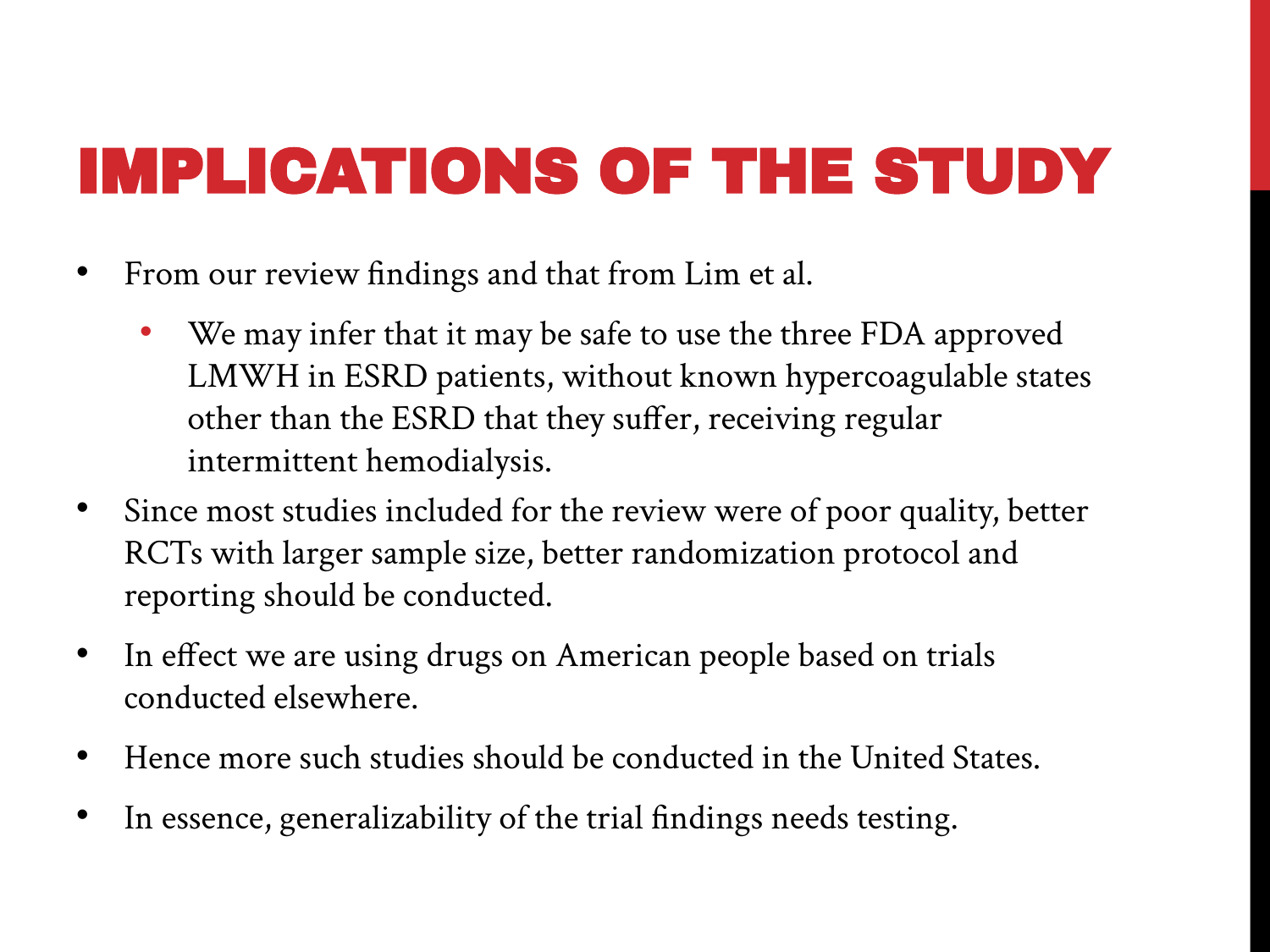

# Implications of the Study
From our review findings and that from Lim et al.
We may infer that it may be safe to use the three FDA approved LMWH in ESRD patients, without known hypercoagulable states other than the ESRD that they suffer, receiving regular intermittent hemodialysis.
Since most studies included for the review were of poor quality, better RCTs with larger sample size, better randomization protocol and reporting should be conducted.
In effect we are using drugs on American people based on trials conducted elsewhere.
Hence more such studies should be conducted in the United States.
In essence, generalizability of the trial findings needs testing.